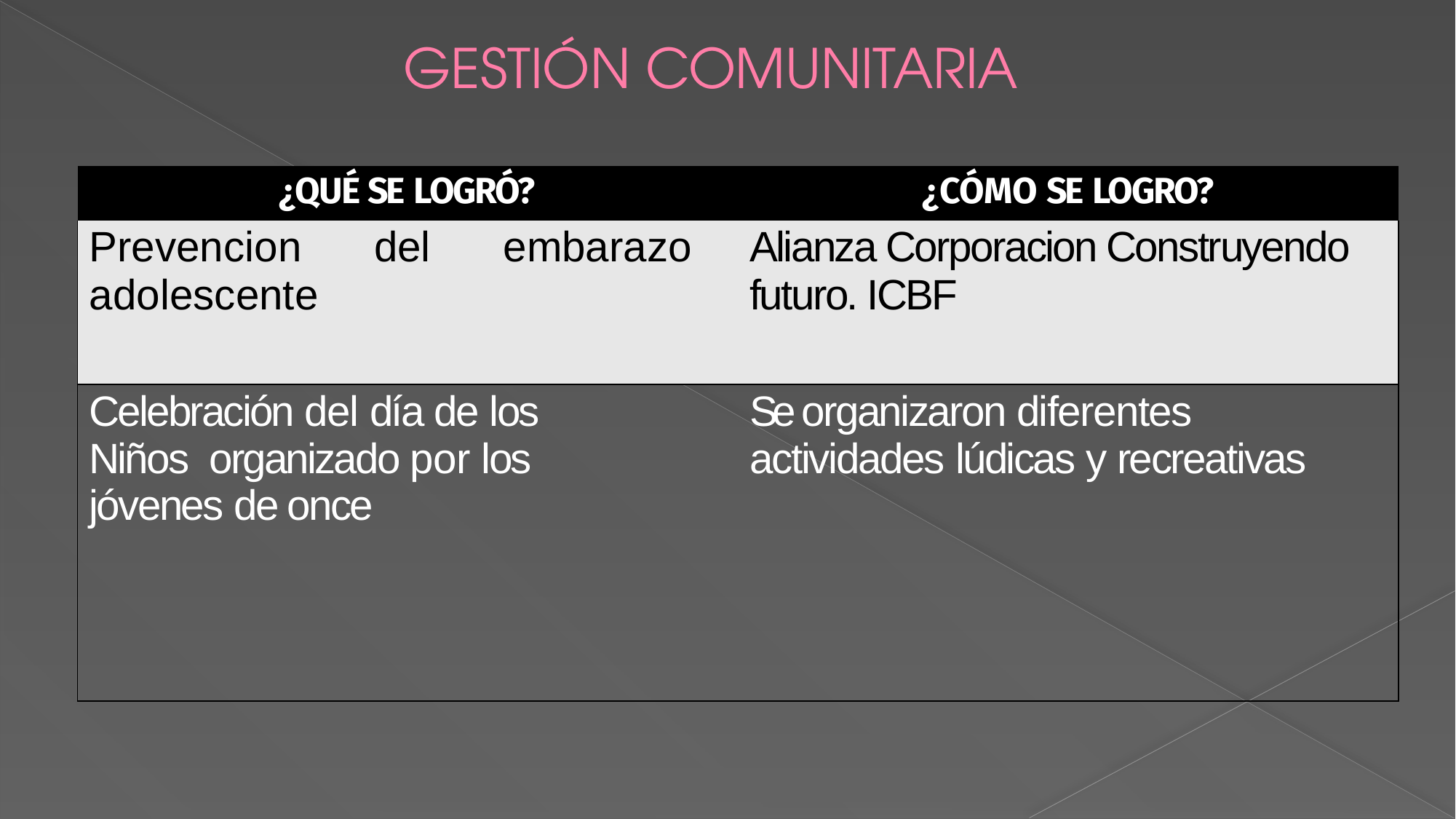

# GESTIÓN COMUNITARIA
| ¿QUÉ SE LOGRÓ? | ¿CÓMO SE LOGRO? |
| --- | --- |
| Prevencion del embarazo adolescente | Alianza Corporacion Construyendo futuro. ICBF |
| Celebración del día de los Niños organizado por los jóvenes de once | Se organizaron diferentes actividades lúdicas y recreativas |